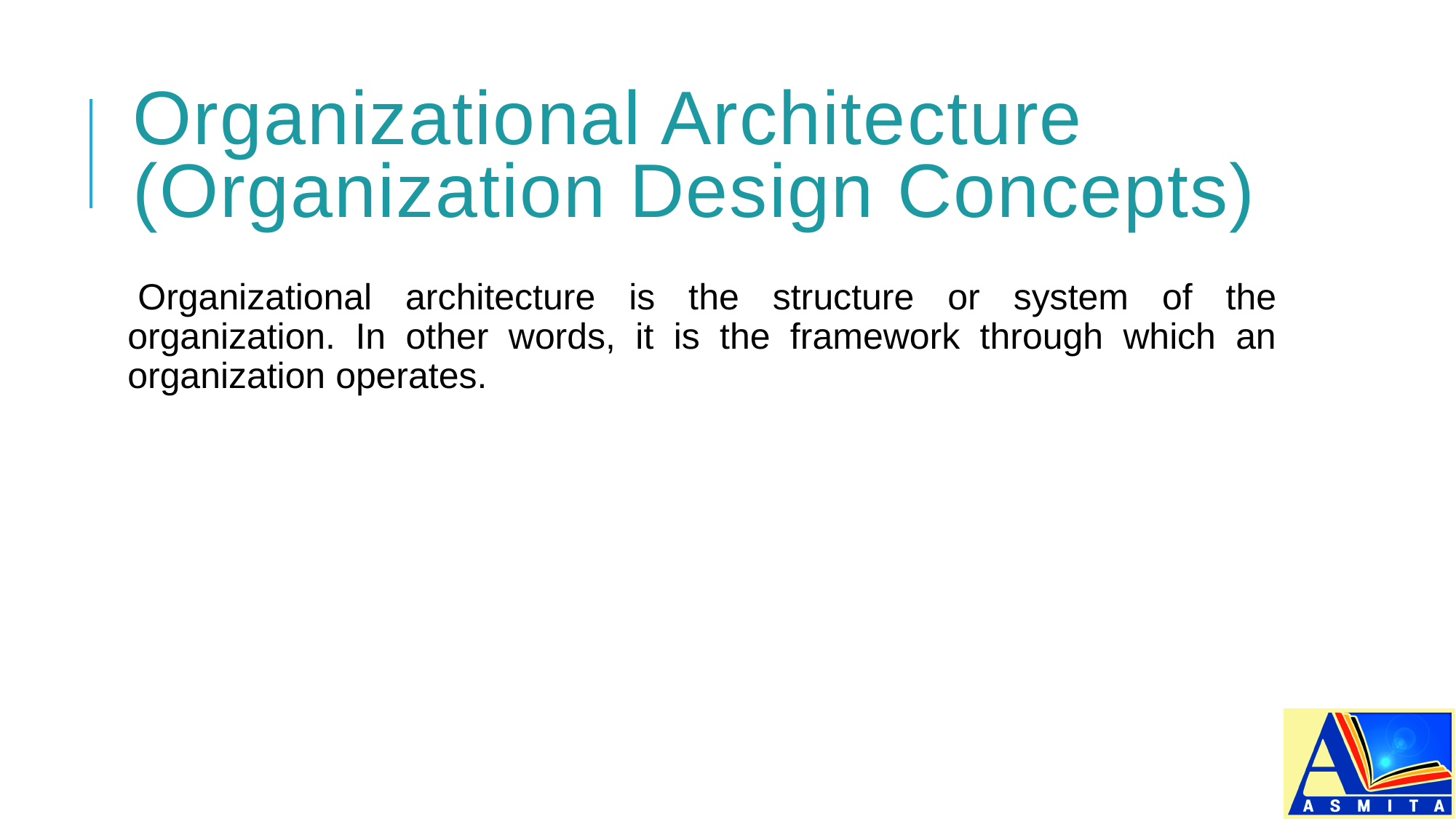

# Organizational Architecture (Organization Design Concepts)
Organizational architecture is the structure or system of the organization. In other words, it is the framework through which an organization operates.